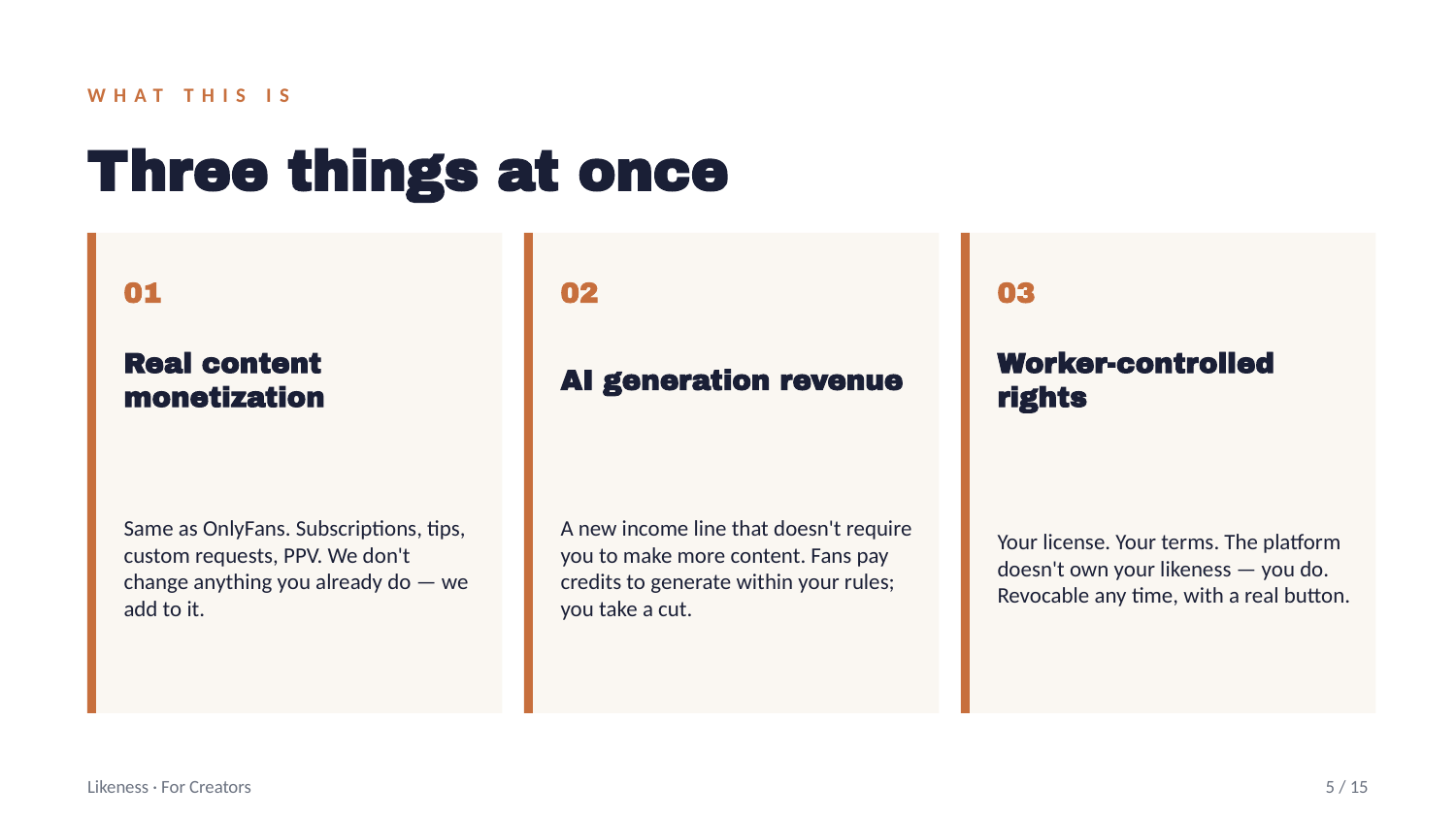

WHAT THIS IS
Three things at once

01
02
03
Real content monetization
AI generation revenue
Worker-controlled rights
Same as OnlyFans. Subscriptions, tips, custom requests, PPV. We don't change anything you already do — we add to it.
A new income line that doesn't require you to make more content. Fans pay credits to generate within your rules; you take a cut.
Your license. Your terms. The platform doesn't own your likeness — you do. Revocable any time, with a real button.
Likeness · For Creators
5 / 15